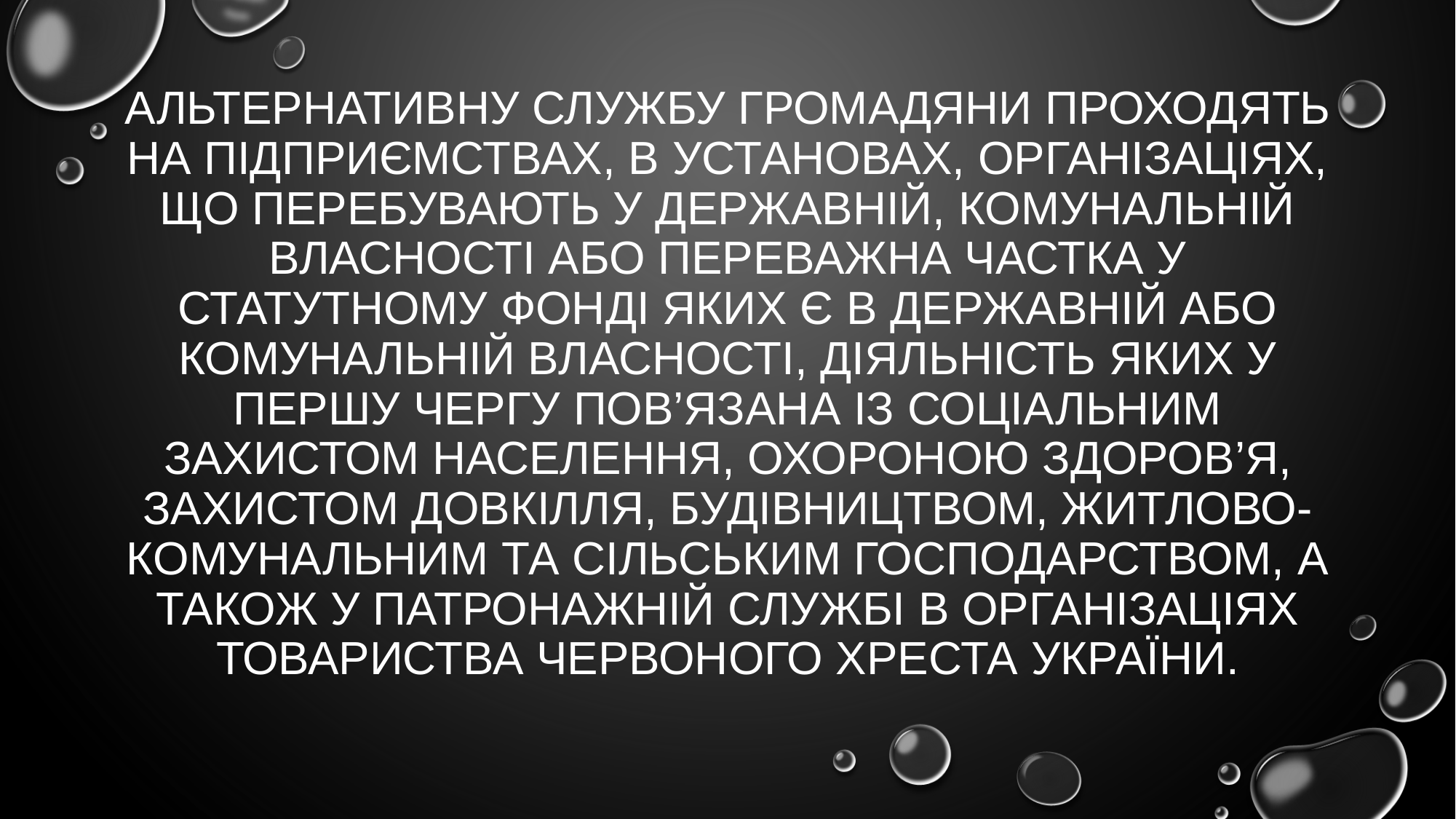

# Альтернативну службу громадяни проходять на підприємствах, в установах, організаціях, що перебувають у державній, комунальній власності або переважна частка у статутному фонді яких є в державній або комунальній власності, діяльність яких у першу чергу пов’язана із соціальним захистом населення, охороною здоров’я, захистом довкілля, будівництвом, житлово-комунальним та сільським господарством, а також у патронажній службі в організаціях Товариства Червоного Хреста України.